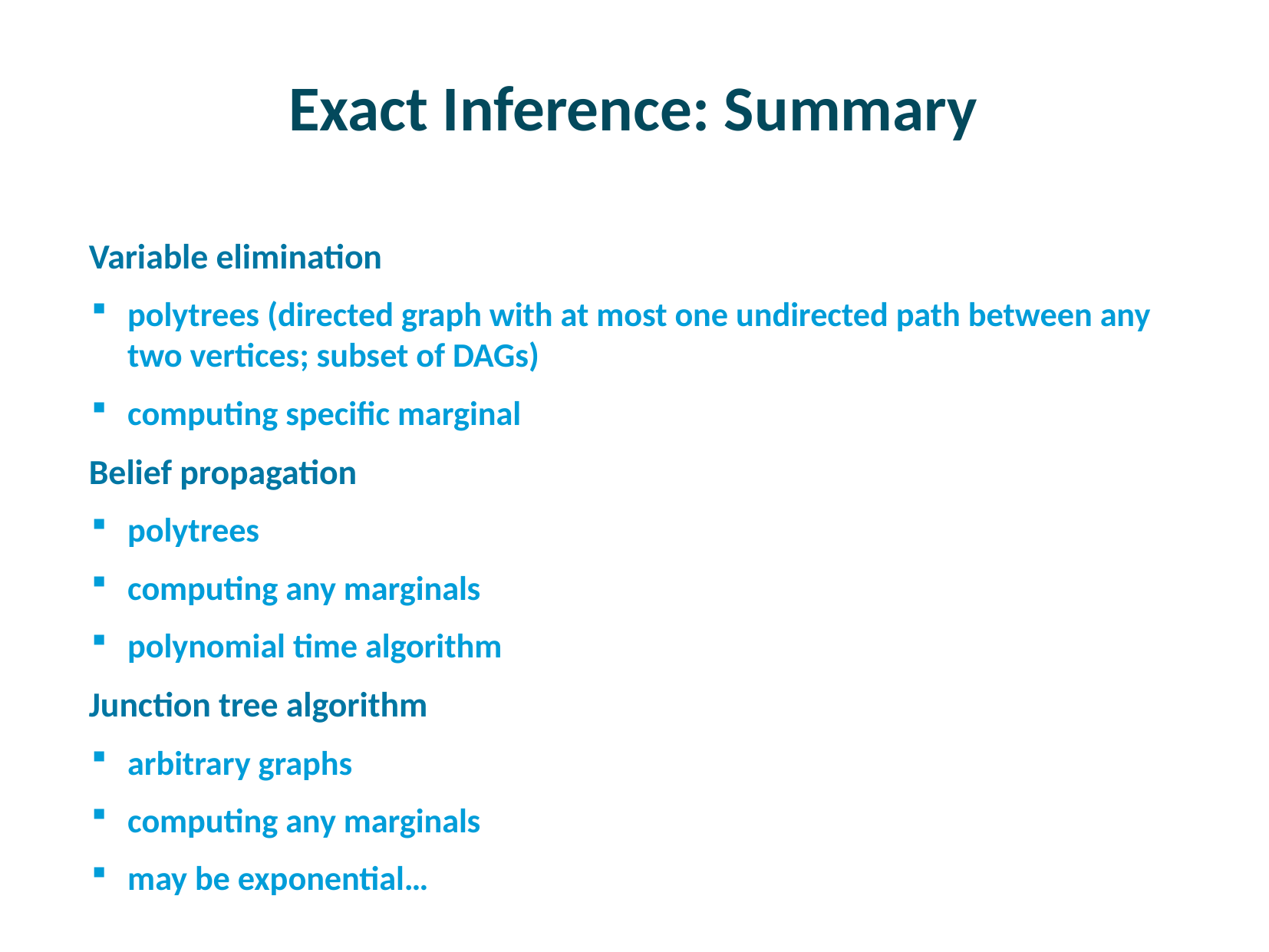

# Exact Inference: Summary
Variable elimination
polytrees (directed graph with at most one undirected path between any two vertices; subset of DAGs)
computing specific marginal
Belief propagation
polytrees
computing any marginals
polynomial time algorithm
Junction tree algorithm
arbitrary graphs
computing any marginals
may be exponential…